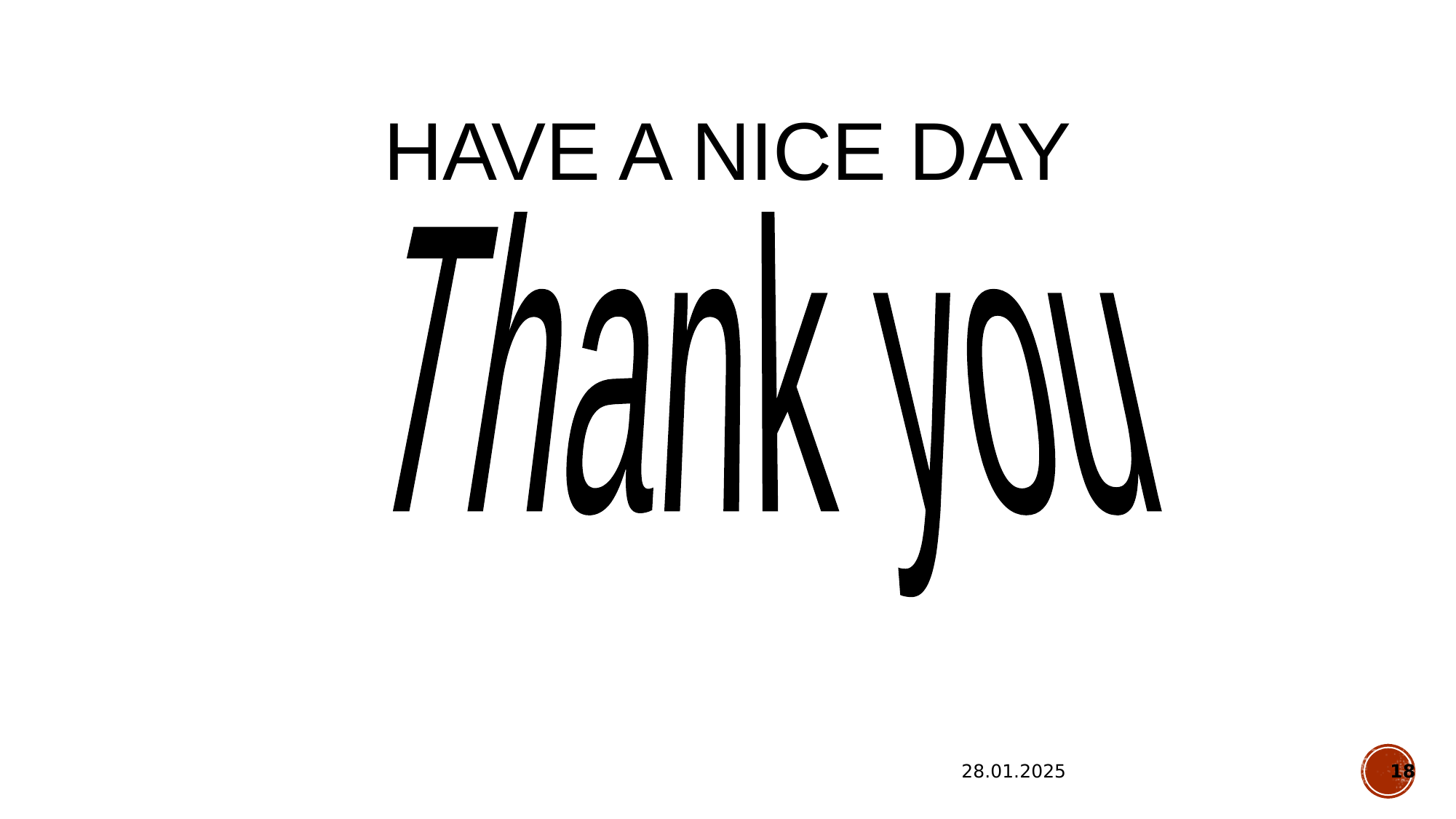

# HAVE A NICE DAY
Thank you
28.01.2025
18